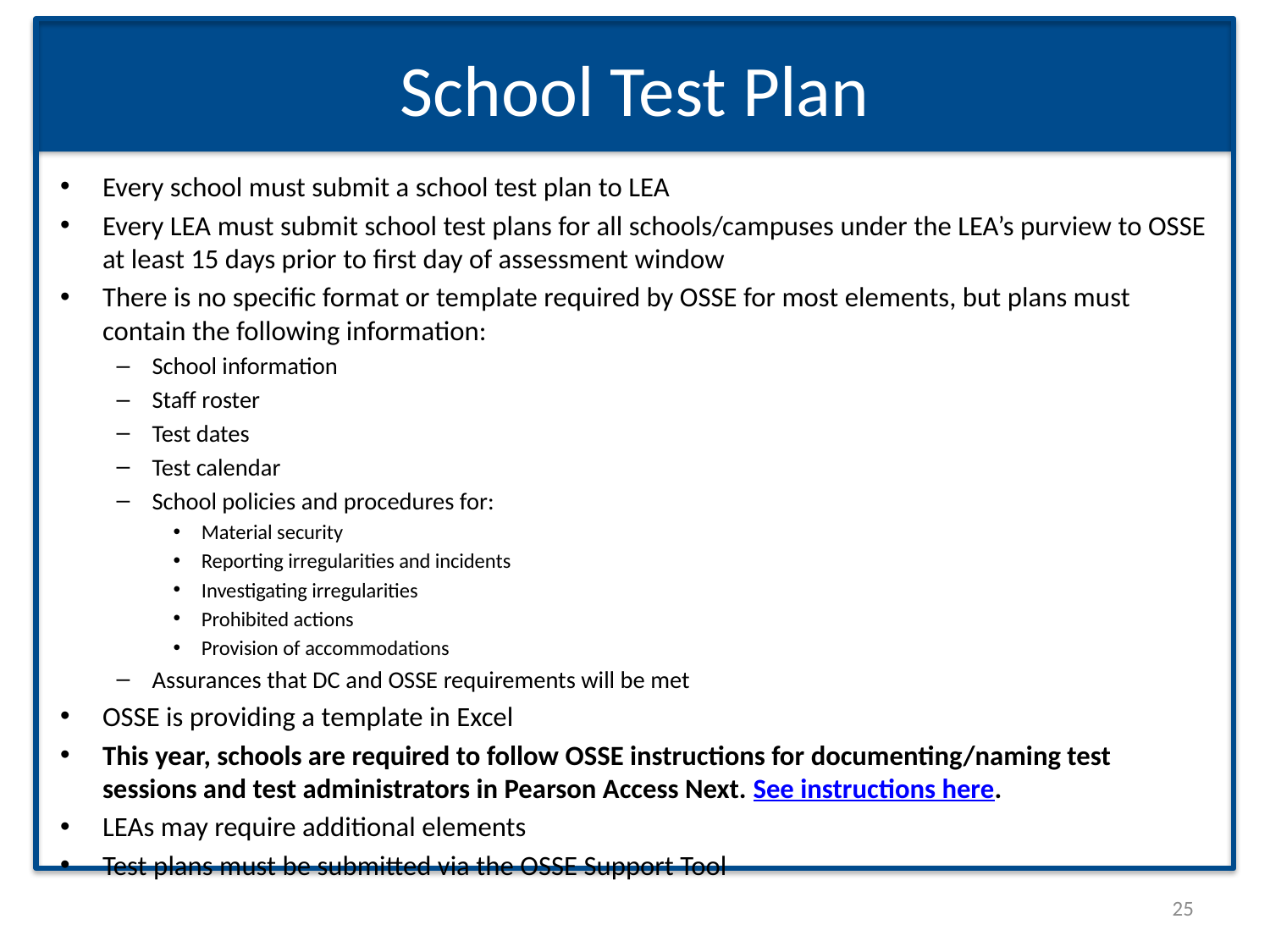

# School Test Plan
Every school must submit a school test plan to LEA
Every LEA must submit school test plans for all schools/campuses under the LEA’s purview to OSSE at least 15 days prior to first day of assessment window
There is no specific format or template required by OSSE for most elements, but plans must contain the following information:
School information
Staff roster
Test dates
Test calendar
School policies and procedures for:
Material security
Reporting irregularities and incidents
Investigating irregularities
Prohibited actions
Provision of accommodations
Assurances that DC and OSSE requirements will be met
OSSE is providing a template in Excel
This year, schools are required to follow OSSE instructions for documenting/naming test sessions and test administrators in Pearson Access Next. See instructions here.
LEAs may require additional elements
Test plans must be submitted via the OSSE Support Tool
25